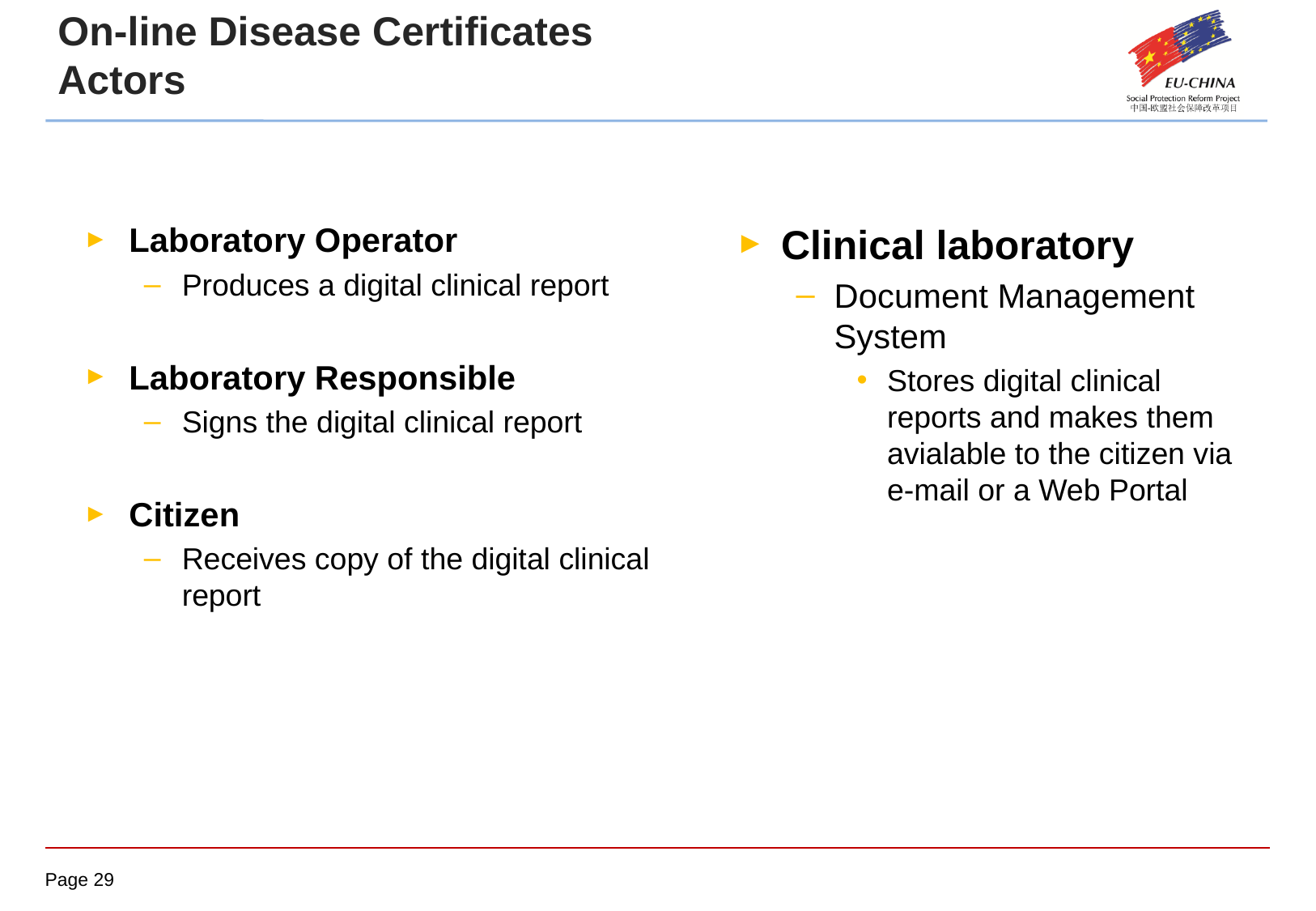

# On-line Disease Certificates Actors
Laboratory Operator
Produces a digital clinical report

Laboratory Responsible
Signs the digital clinical report

Citizen
Receives copy of the digital clinical report
Clinical laboratory
Document Management System
Stores digital clinical reports and makes them avialable to the citizen via e-mail or a Web Portal